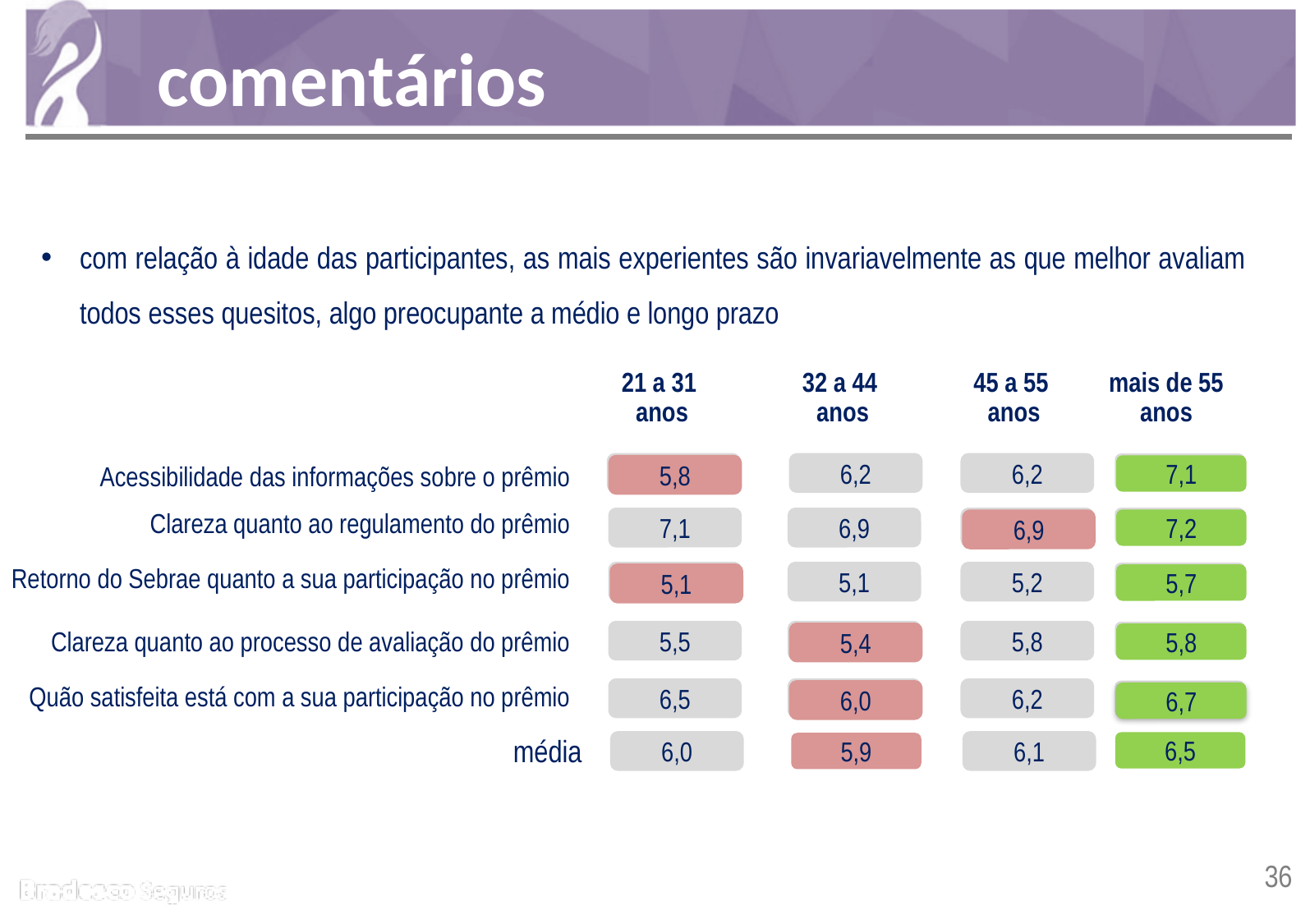

comentários
com relação à idade das participantes, as mais experientes são invariavelmente as que melhor avaliam todos esses quesitos, algo preocupante a médio e longo prazo
|  | 21 a 31 anos | 32 a 44 anos | 45 a 55 anos | mais de 55 anos |
| --- | --- | --- | --- | --- |
| Acessibilidade das informações sobre o prêmio |  |  |  |  |
| Clareza quanto ao regulamento do prêmio |  |  |  |  |
| Retorno do Sebrae quanto a sua participação no prêmio |  |  |  |  |
| Clareza quanto ao processo de avaliação do prêmio |  |  |  |  |
| Quão satisfeita está com a sua participação no prêmio |  |  |  |  |
7,1
5,8
6,2
6,2
7,1
5,8
7,2
6,9
5,7
5,1
5,8
5,4
6,0
6,7
7,2
7,1
6,9
6,9
5,7
5,1
5,1
5,2
5,8
5,5
5,4
5,8
6,5
6,0
6,2
6,7
média
6,5
6,0
5,9
6,1